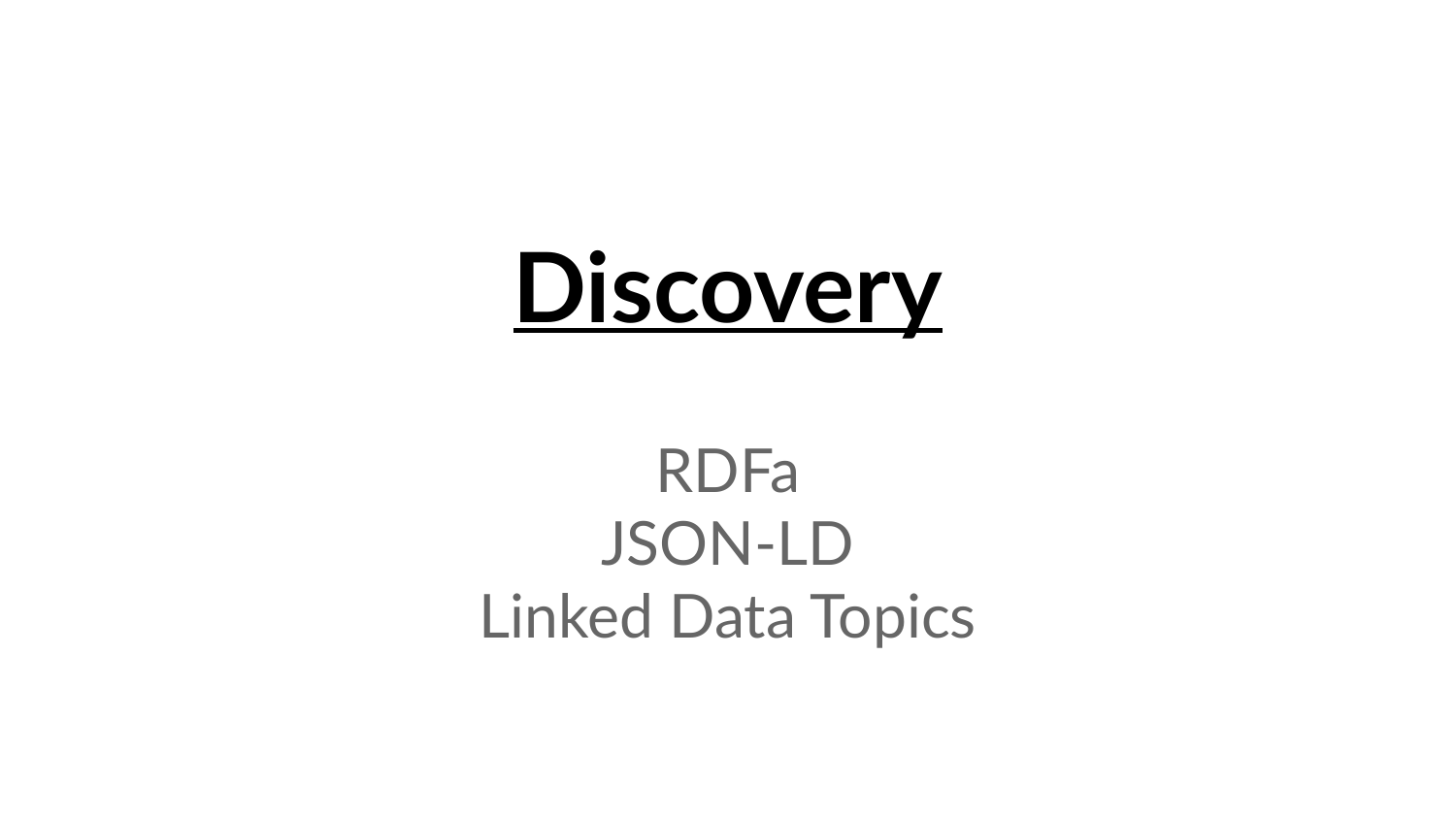

# Discovery
RDFa
JSON-LD
Linked Data Topics